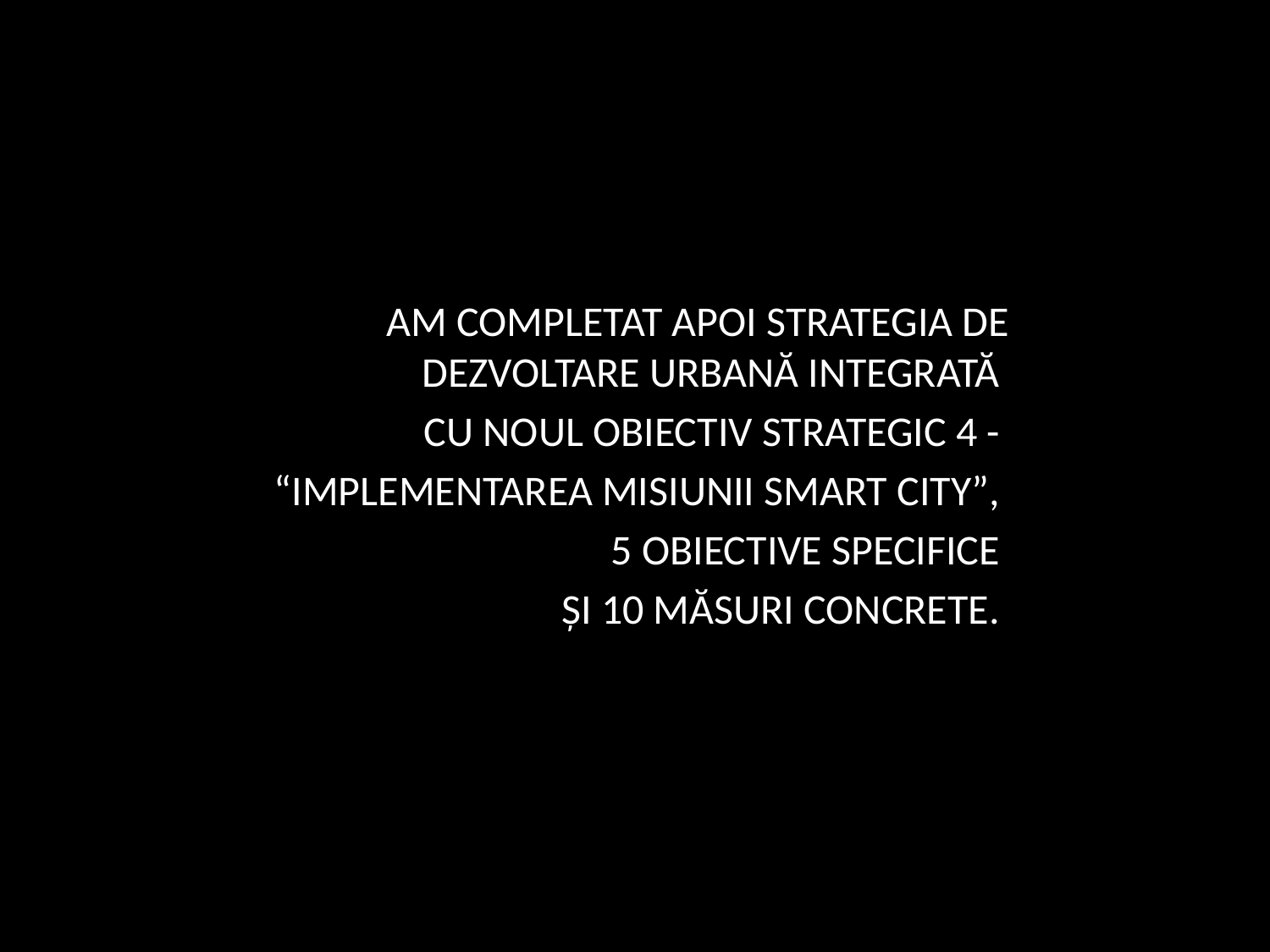

AM COMPLETAT APOI STRATEGIA DE DEZVOLTARE URBANĂ INTEGRATĂ
CU NOUL OBIECTIV STRATEGIC 4 -
“IMPLEMENTAREA MISIUNII SMART CITY”,
5 OBIECTIVE SPECIFICE
ȘI 10 MĂSURI CONCRETE.